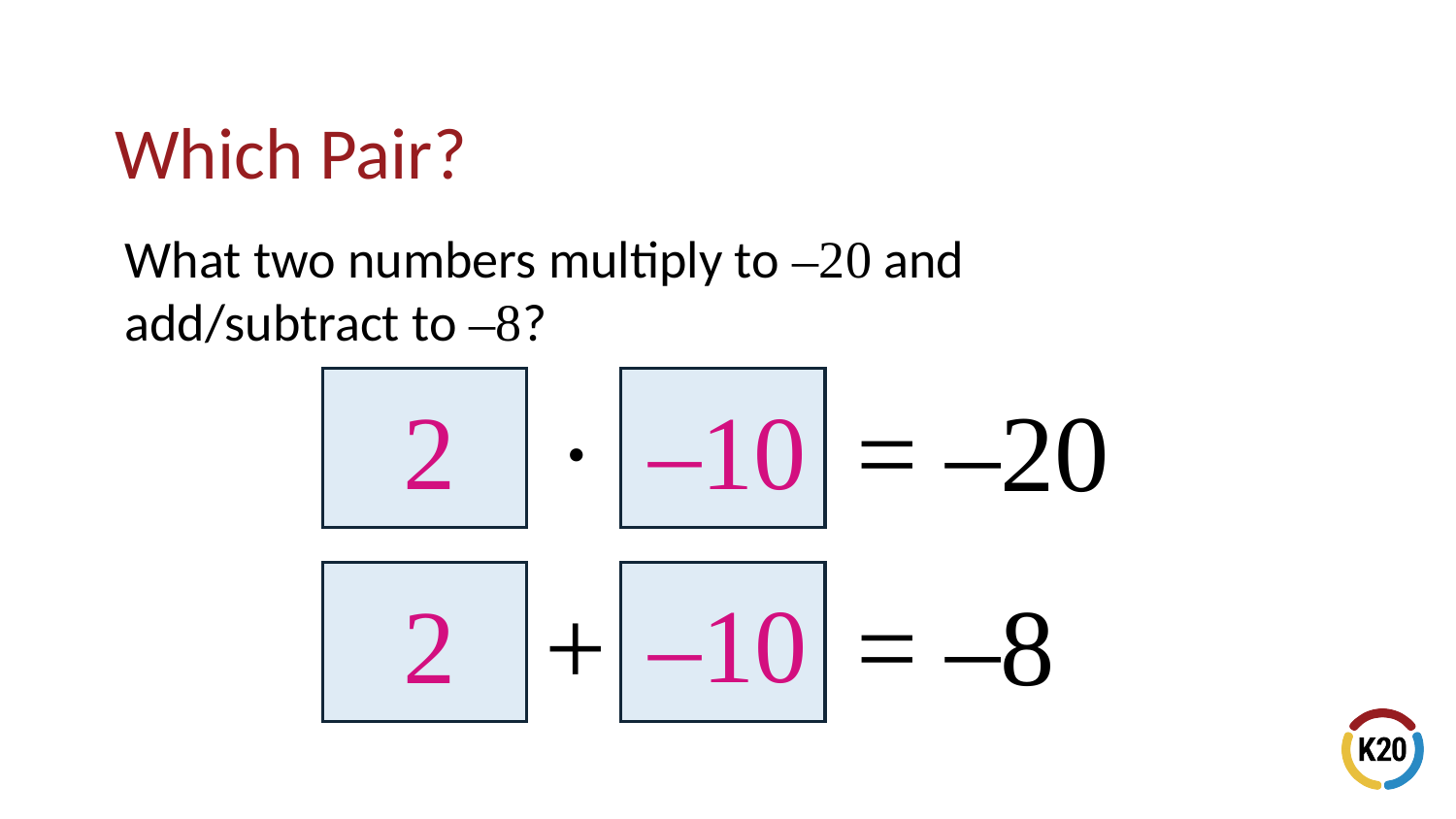

What two numbers multiply to –20 and
add/subtract to –8?
# Which Pair?
–10

·

= –20
2
–10
2
+
= –8